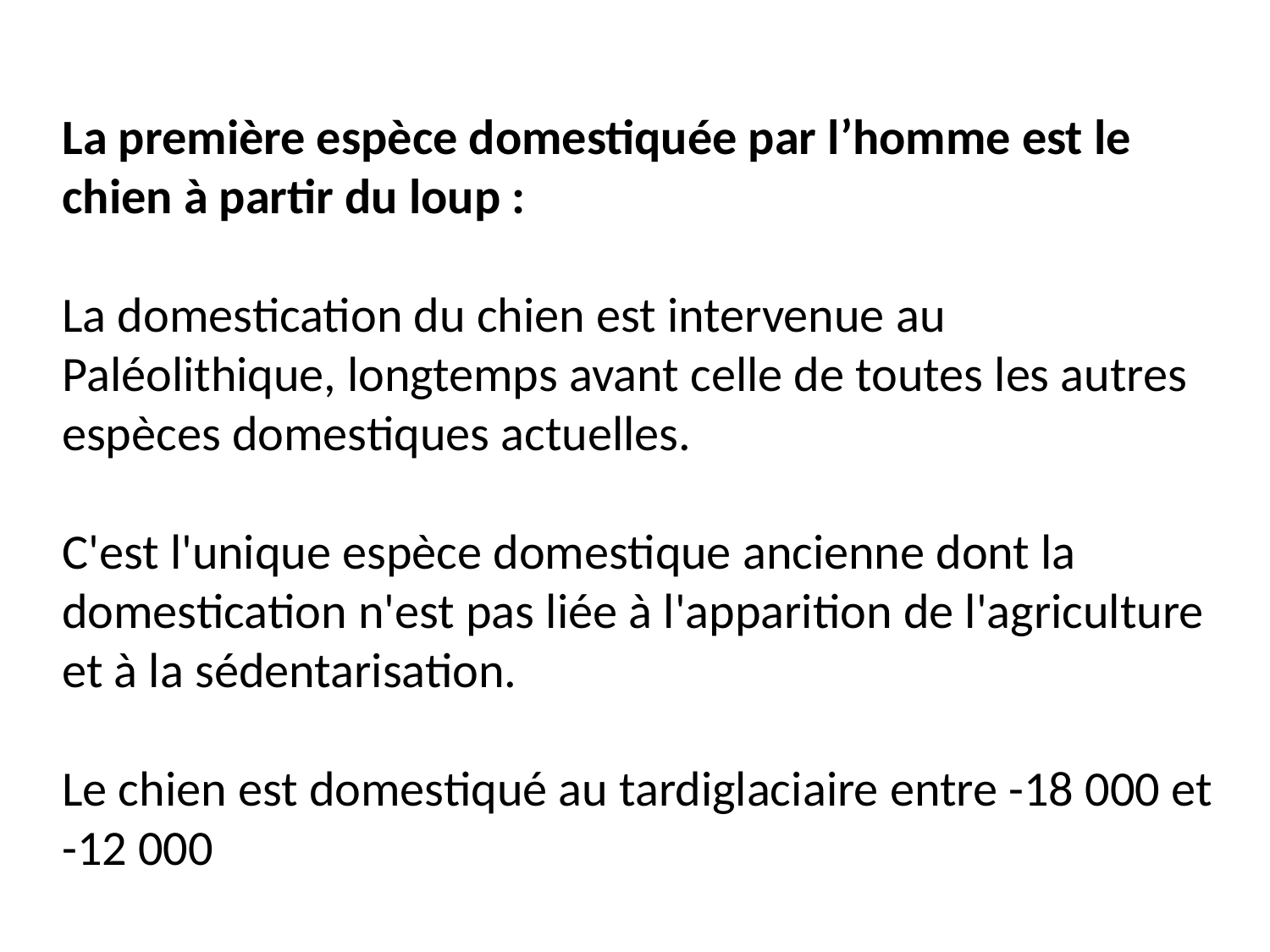

La première espèce domestiquée par l’homme est le chien à partir du loup :

La domestication du chien est intervenue au Paléolithique, longtemps avant celle de toutes les autres espèces domestiques actuelles.

C'est l'unique espèce domestique ancienne dont la domestication n'est pas liée à l'apparition de l'agriculture et à la sédentarisation.

Le chien est domestiqué au tardiglaciaire entre -18 000 et -12 000